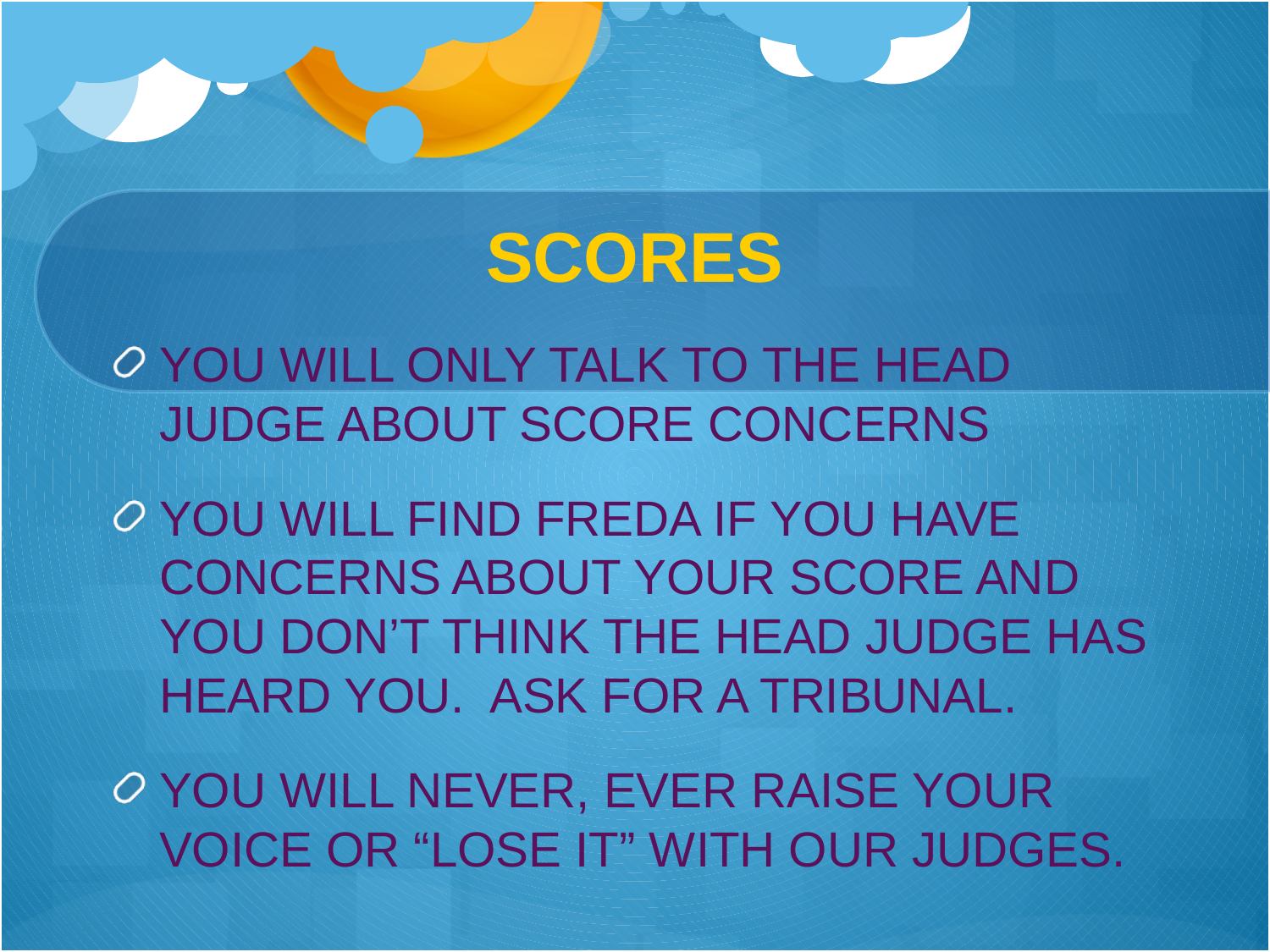

# SCORES
YOU WILL ONLY TALK TO THE HEAD JUDGE ABOUT SCORE CONCERNS
YOU WILL FIND FREDA IF YOU HAVE CONCERNS ABOUT YOUR SCORE AND YOU DON’T THINK THE HEAD JUDGE HAS HEARD YOU.  ASK FOR A TRIBUNAL.
YOU WILL NEVER, EVER RAISE YOUR VOICE OR “LOSE IT” WITH OUR JUDGES.